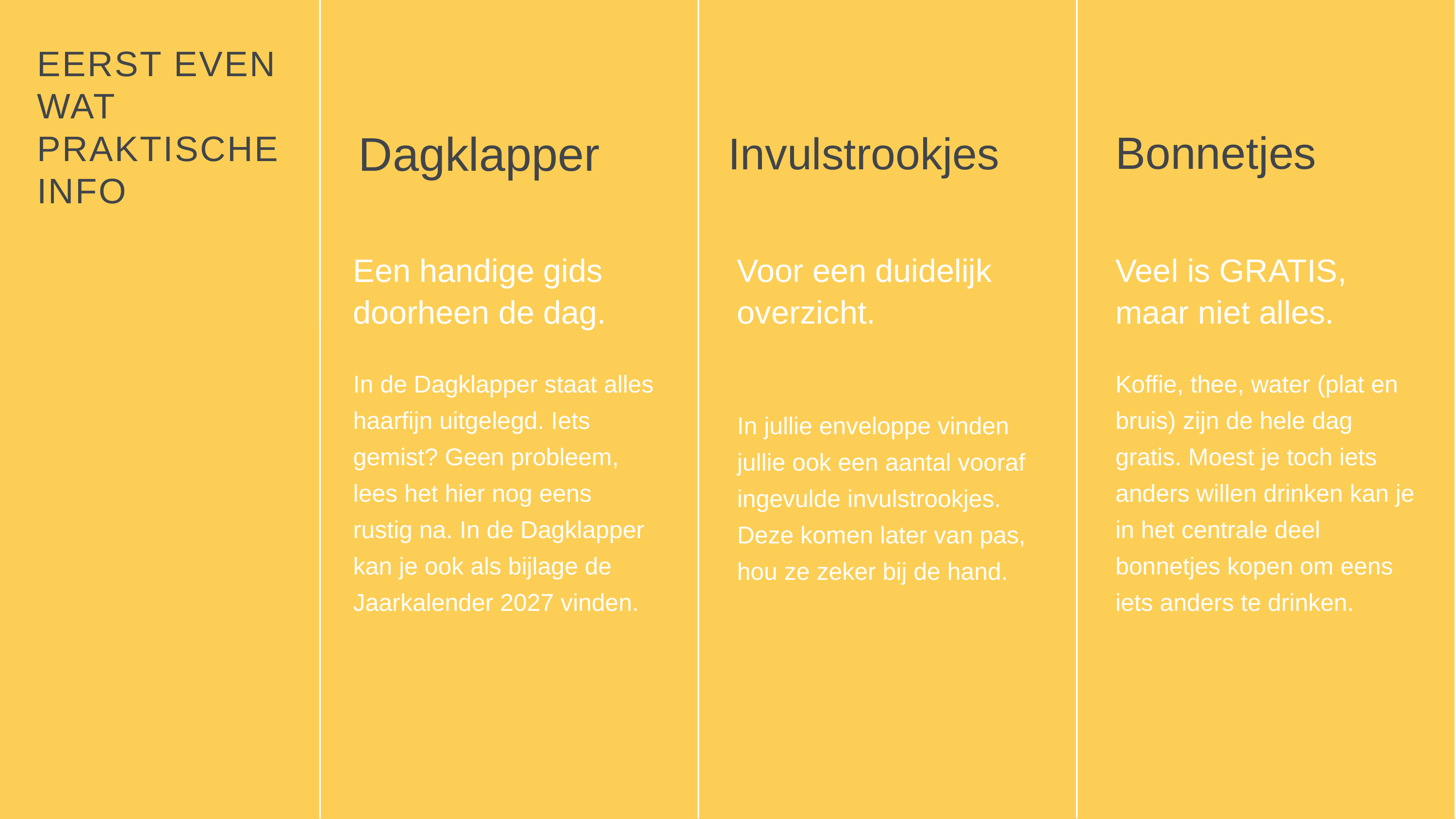

EERST EVEN WAT PRAKTISCHE INFO
Dagklapper
Bonnetjes
Invulstrookjes
Een handige gids doorheen de dag.
In de Dagklapper staat alles haarfijn uitgelegd. Iets gemist? Geen probleem, lees het hier nog eens rustig na. In de Dagklapper kan je ook als bijlage de Jaarkalender 2027 vinden.
Voor een duidelijk overzicht.
In jullie enveloppe vinden jullie ook een aantal vooraf ingevulde invulstrookjes. Deze komen later van pas, hou ze zeker bij de hand.
Veel is GRATIS, maar niet alles.
Koffie, thee, water (plat en bruis) zijn de hele dag gratis. Moest je toch iets anders willen drinken kan je in het centrale deel bonnetjes kopen om eens iets anders te drinken.